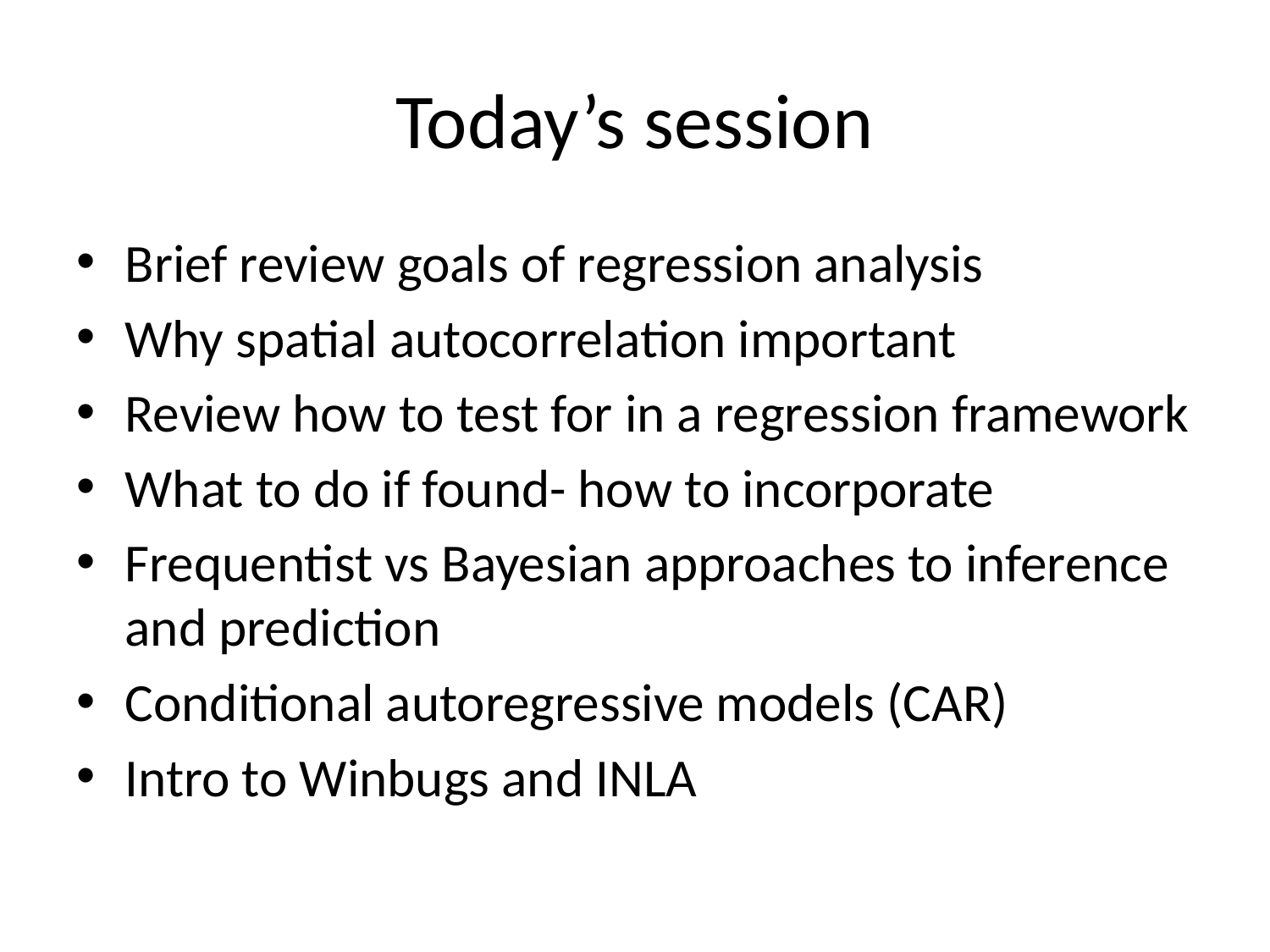

# Today’s session
Brief review goals of regression analysis
Why spatial autocorrelation important
Review how to test for in a regression framework
What to do if found- how to incorporate
Frequentist vs Bayesian approaches to inference and prediction
Conditional autoregressive models (CAR)
Intro to Winbugs and INLA